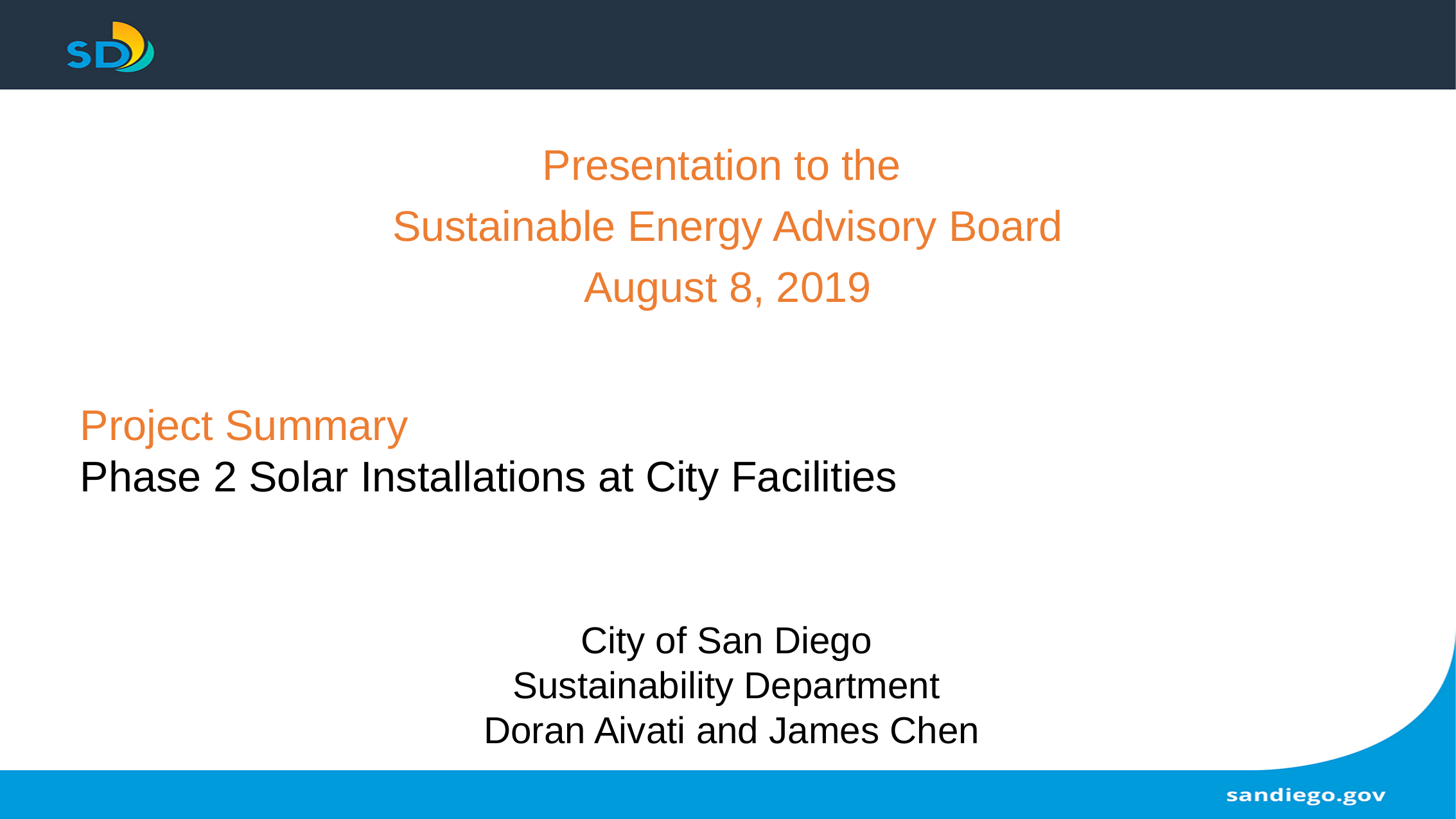

Presentation to the
Sustainable Energy Advisory Board
August 8, 2019

Project Summary
Phase 2 Solar Installations at City Facilities

City of San Diego
Sustainability Department
Doran Aivati and James Chen

Presentation to the
Mission Valley Design Advisory Board
February 5, 2018